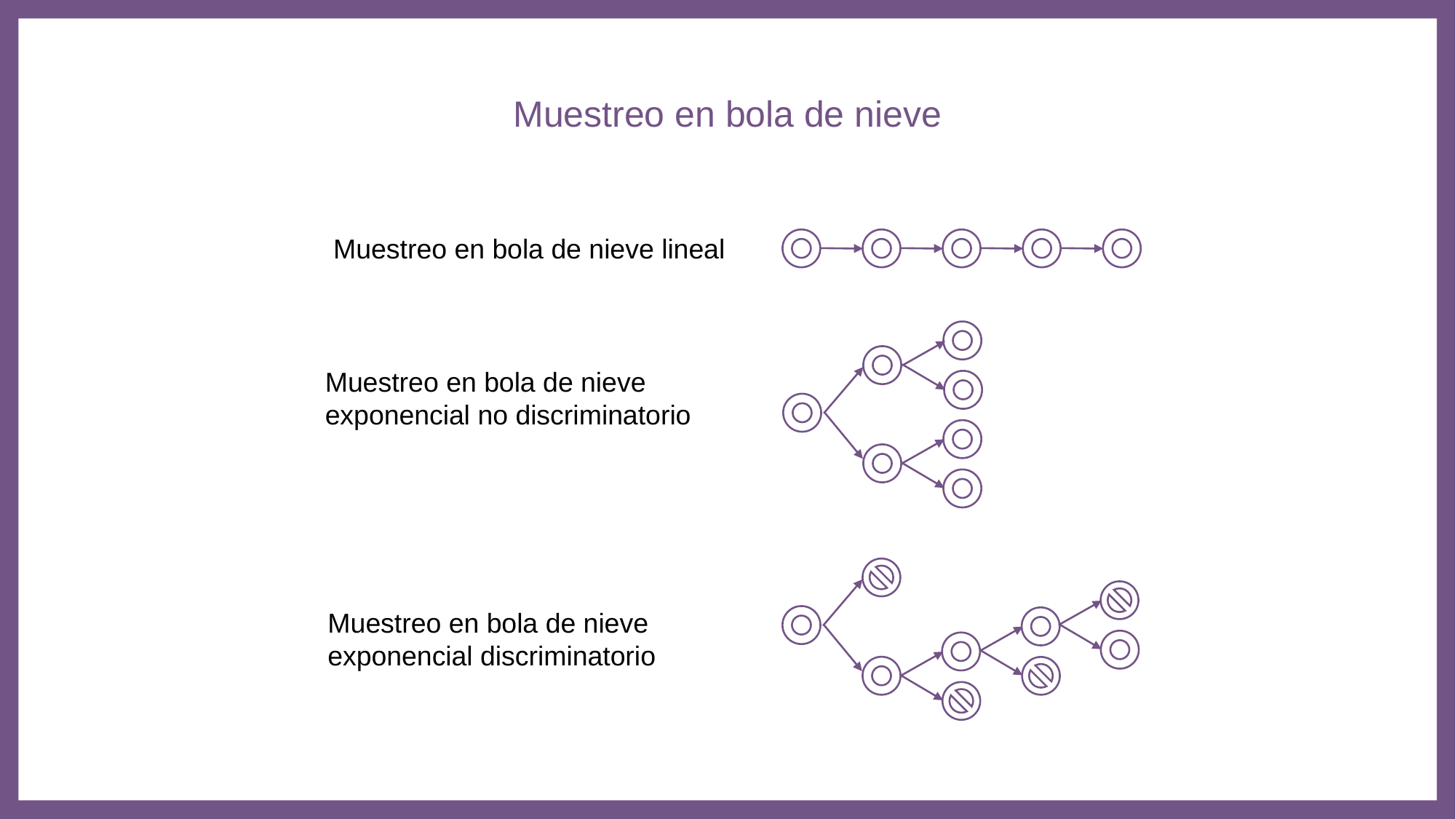

Muestreo en bola de nieve
Muestreo en bola de nieve lineal

Muestreo en bola de nieve exponencial no discriminatorio

Muestreo en bola de nieve exponencial discriminatorio